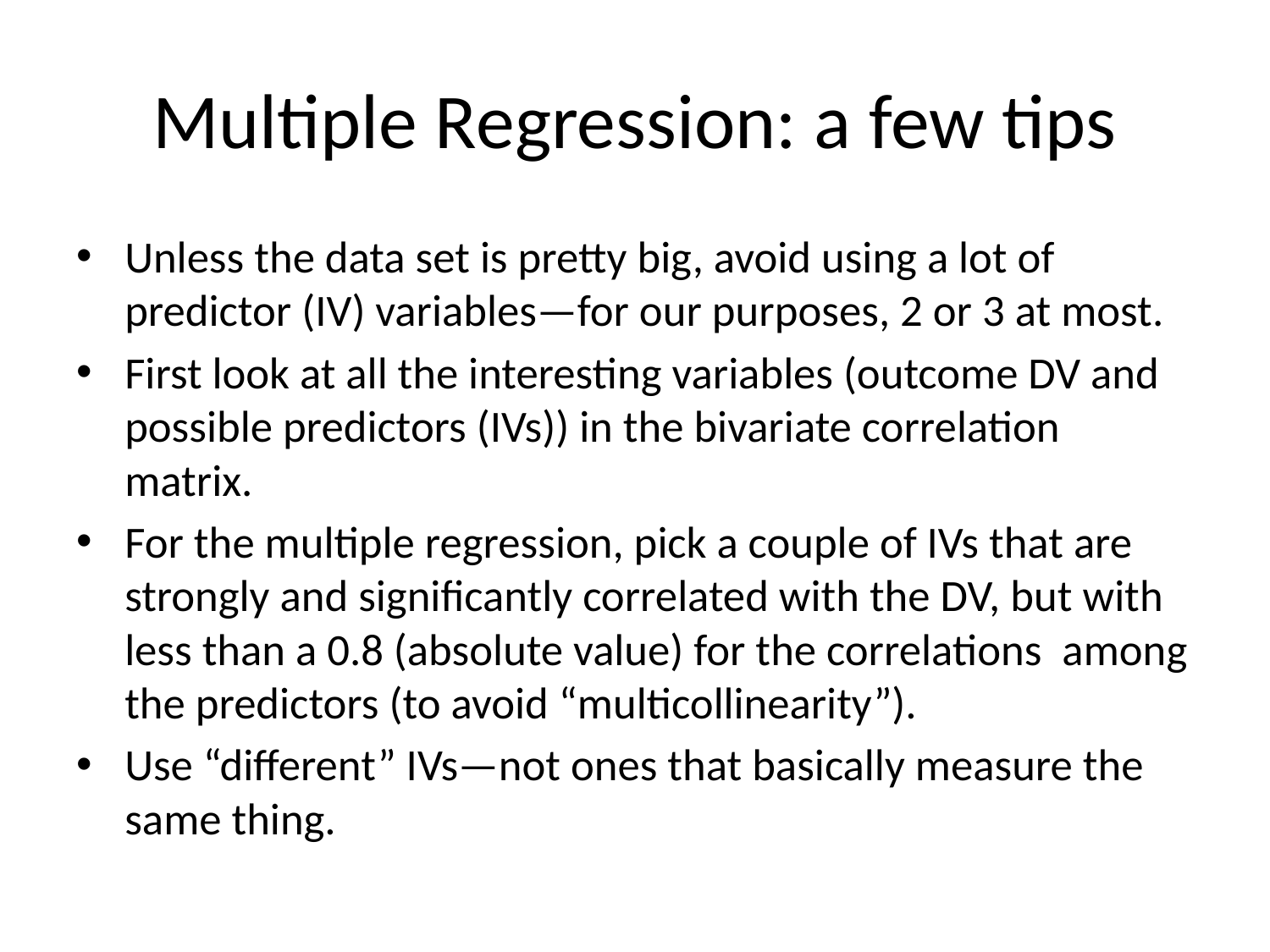

# Multiple Regression: a few tips
Unless the data set is pretty big, avoid using a lot of predictor (IV) variables—for our purposes, 2 or 3 at most.
First look at all the interesting variables (outcome DV and possible predictors (IVs)) in the bivariate correlation matrix.
For the multiple regression, pick a couple of IVs that are strongly and significantly correlated with the DV, but with less than a 0.8 (absolute value) for the correlations  among the predictors (to avoid “multicollinearity”).
Use “different” IVs—not ones that basically measure the same thing.